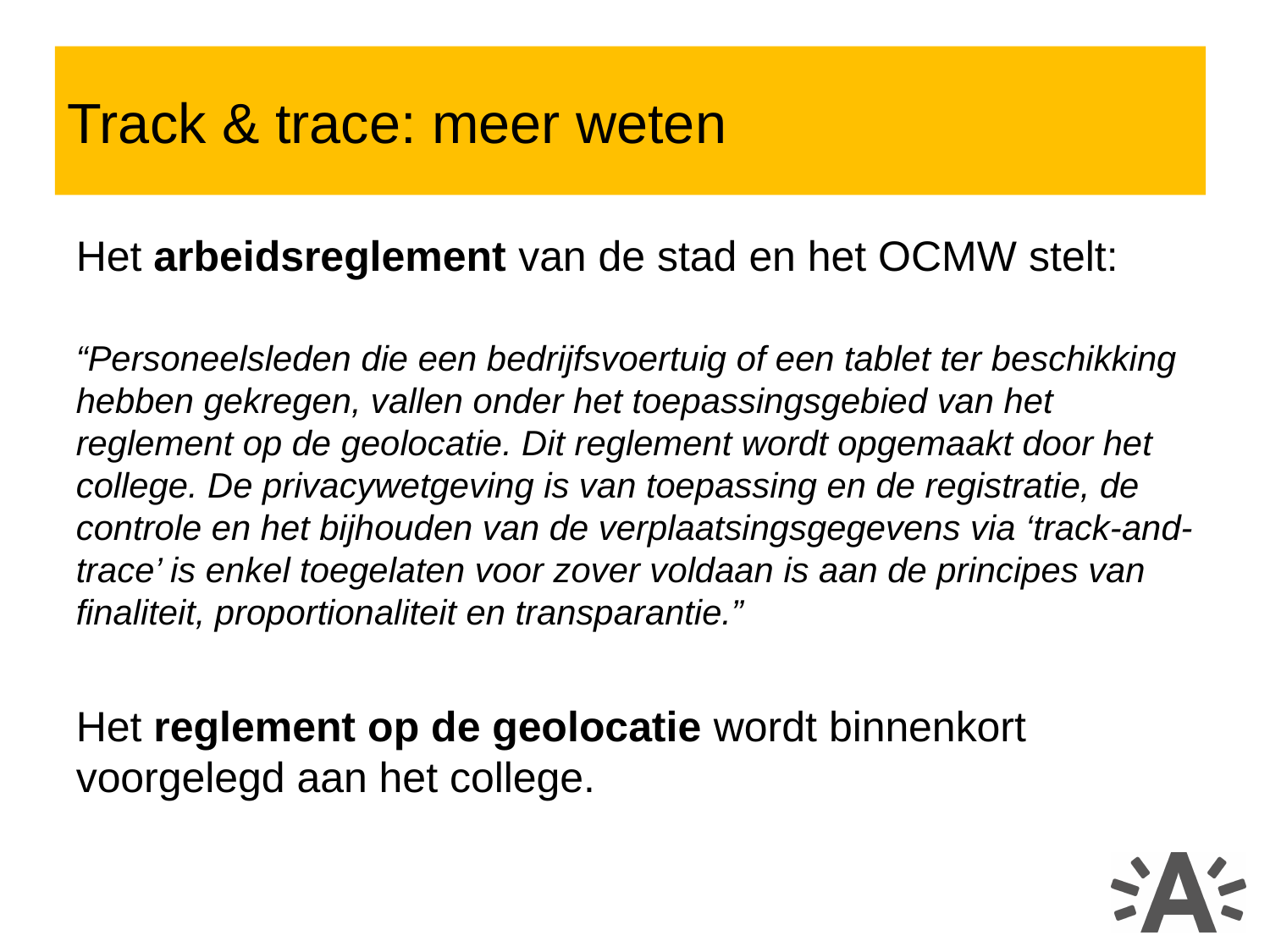

Track & trace: meer weten
Het arbeidsreglement van de stad en het OCMW stelt:

“Personeelsleden die een bedrijfsvoertuig of een tablet ter beschikking hebben gekregen, vallen onder het toepassingsgebied van het reglement op de geolocatie. Dit reglement wordt opgemaakt door het college. De privacywetgeving is van toepassing en de registratie, de controle en het bijhouden van de verplaatsingsgegevens via ‘track-and-trace’ is enkel toegelaten voor zover voldaan is aan de principes van finaliteit, proportionaliteit en transparantie.”

Het reglement op de geolocatie wordt binnenkort voorgelegd aan het college.